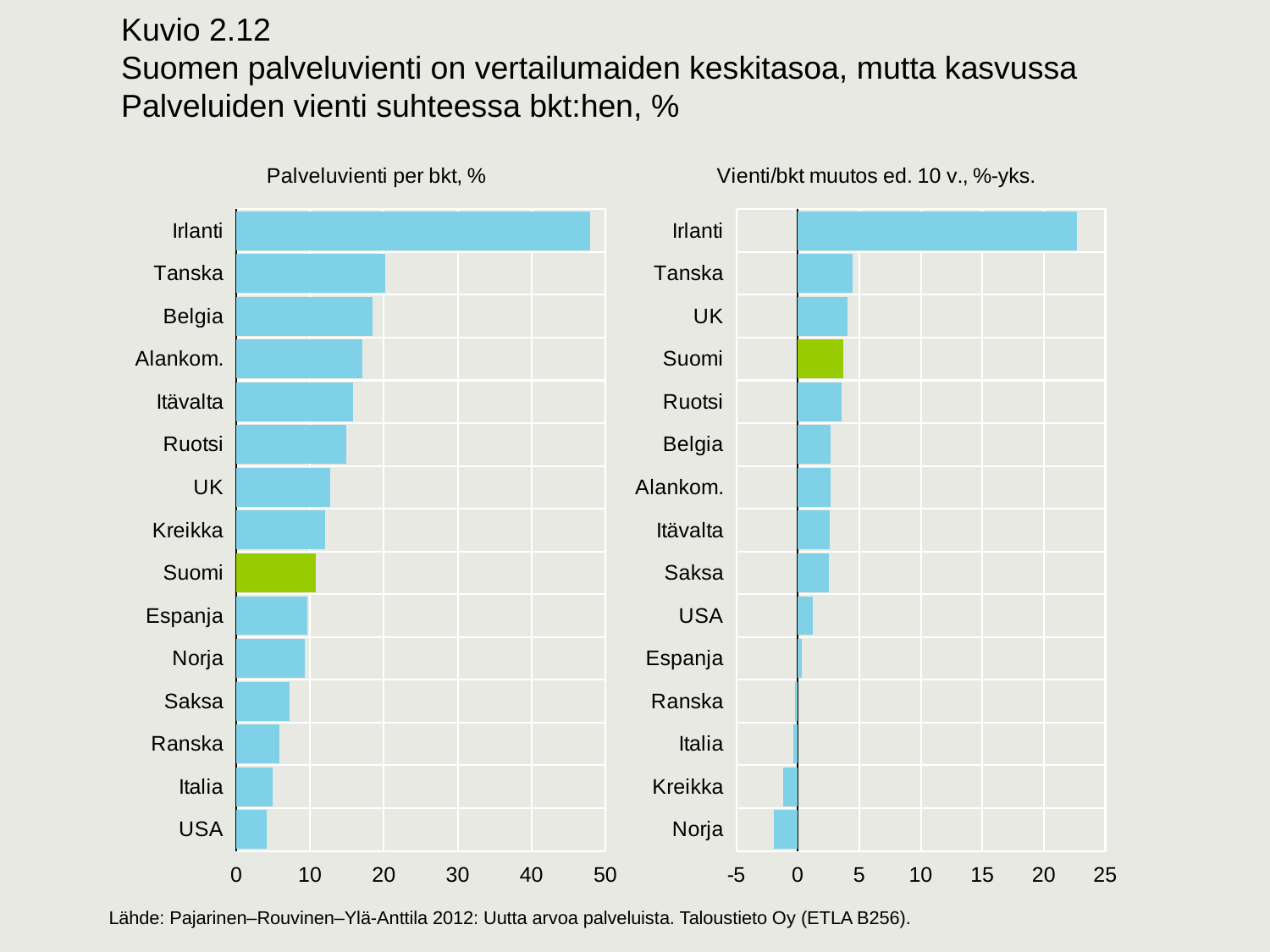

Kuvio 2.12
Suomen palveluvienti on vertailumaiden keskitasoa, mutta kasvussa
Palveluiden vienti suhteessa bkt:hen, %

### Chart: Palveluvienti per bkt, %

| Category | 2011 |
|---|---|
| USA | 4.1337308972537405 |
| Italia | 4.918789028443352 |
| Ranska | 5.829659652885674 |
| Saksa | 7.270693512304251 |
| Norja | 9.290207421506128 |
| Espanja | 9.59679504963065 |
| Suomi | 10.78270879979722 |
| Kreikka | 12.084182963105553 |
| UK | 12.7730512685725 |
| Ruotsi | 14.910661823696786 |
| Itävalta | 15.787048741186585 |
| Alankom. | 17.05990135770209 |
| Belgia | 18.43761187379068 |
| Tanska | 20.145244219543734 |
| Irlanti | 47.90557485298184 |

### Chart: Vienti/bkt muutos ed. 10 v., %-yks.

| Category | 10 v. muutos |
|---|---|
| Norja | -1.9125680590594563 |
| Kreikka | -1.2001724887355394 |
| Italia | -0.3731598372477869 |
| Ranska | -0.2538401294023025 |
| Espanja | 0.32676593427593836 |
| USA | 1.2364971935826081 |
| Saksa | 2.5544843681965386 |
| Itävalta | 2.5928348208292 |
| Alankom. | 2.6550466570001063 |
| Belgia | 2.6726729642857485 |
| Ruotsi | 3.5666895598035033 |
| Suomi | 3.67585106618054 |
| UK | 4.025779643079039 |
| Tanska | 4.45092903346036 |
| Irlanti | 22.69339295028425 |
Lähde: Pajarinen–Rouvinen–Ylä-Anttila 2012: Uutta arvoa palveluista. Taloustieto Oy (ETLA B256).